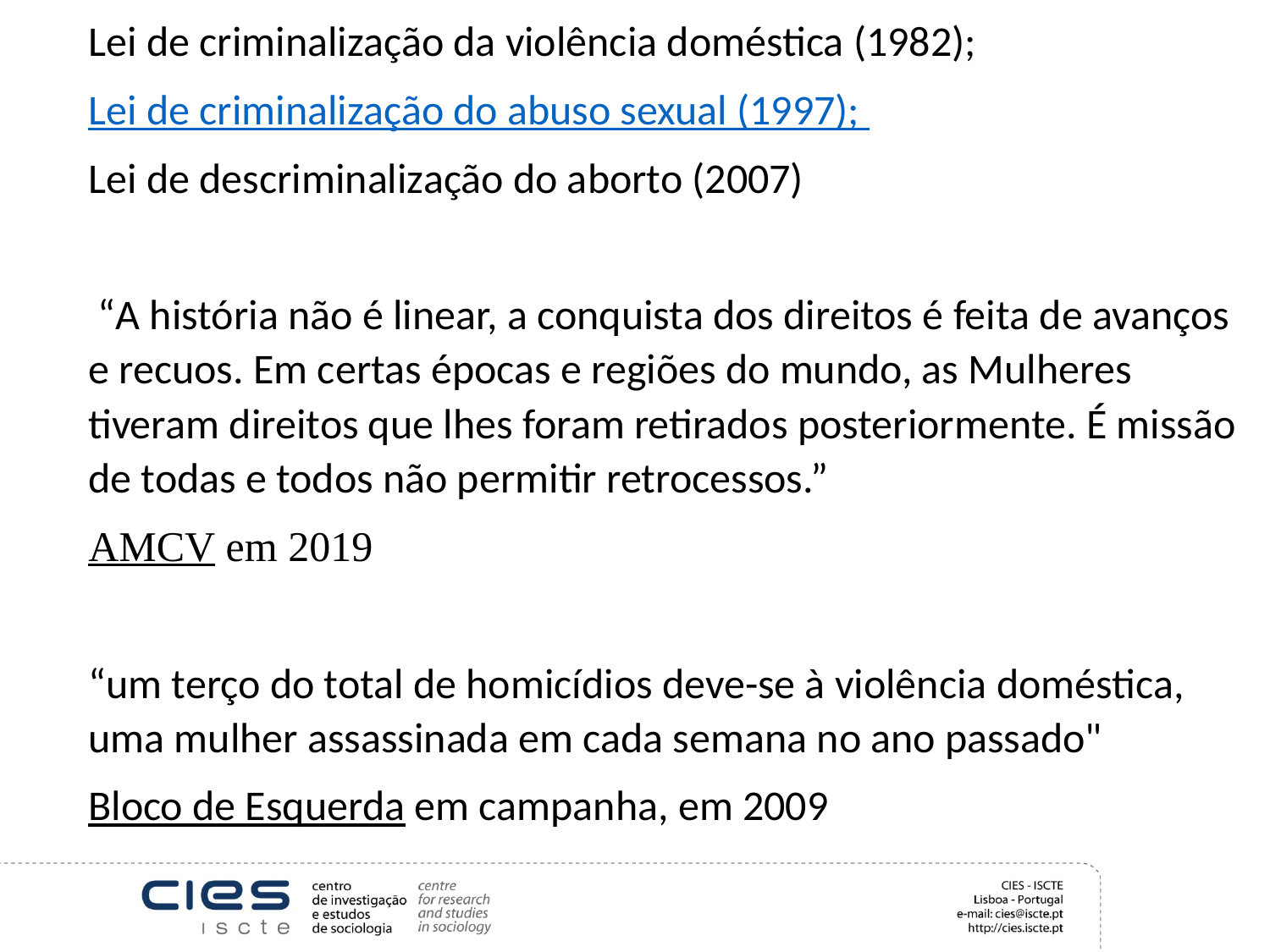

Lei de criminalização da violência doméstica (1982);
Lei de criminalização do abuso sexual (1997);
Lei de descriminalização do aborto (2007)

 “A história não é linear, a conquista dos direitos é feita de avanços e recuos. Em certas épocas e regiões do mundo, as Mulheres tiveram direitos que lhes foram retirados posteriormente. É missão de todas e todos não permitir retrocessos.”
AMCV em 2019

“um terço do total de homicídios deve-se à violência doméstica, uma mulher assassinada em cada semana no ano passado"
Bloco de Esquerda em campanha, em 2009